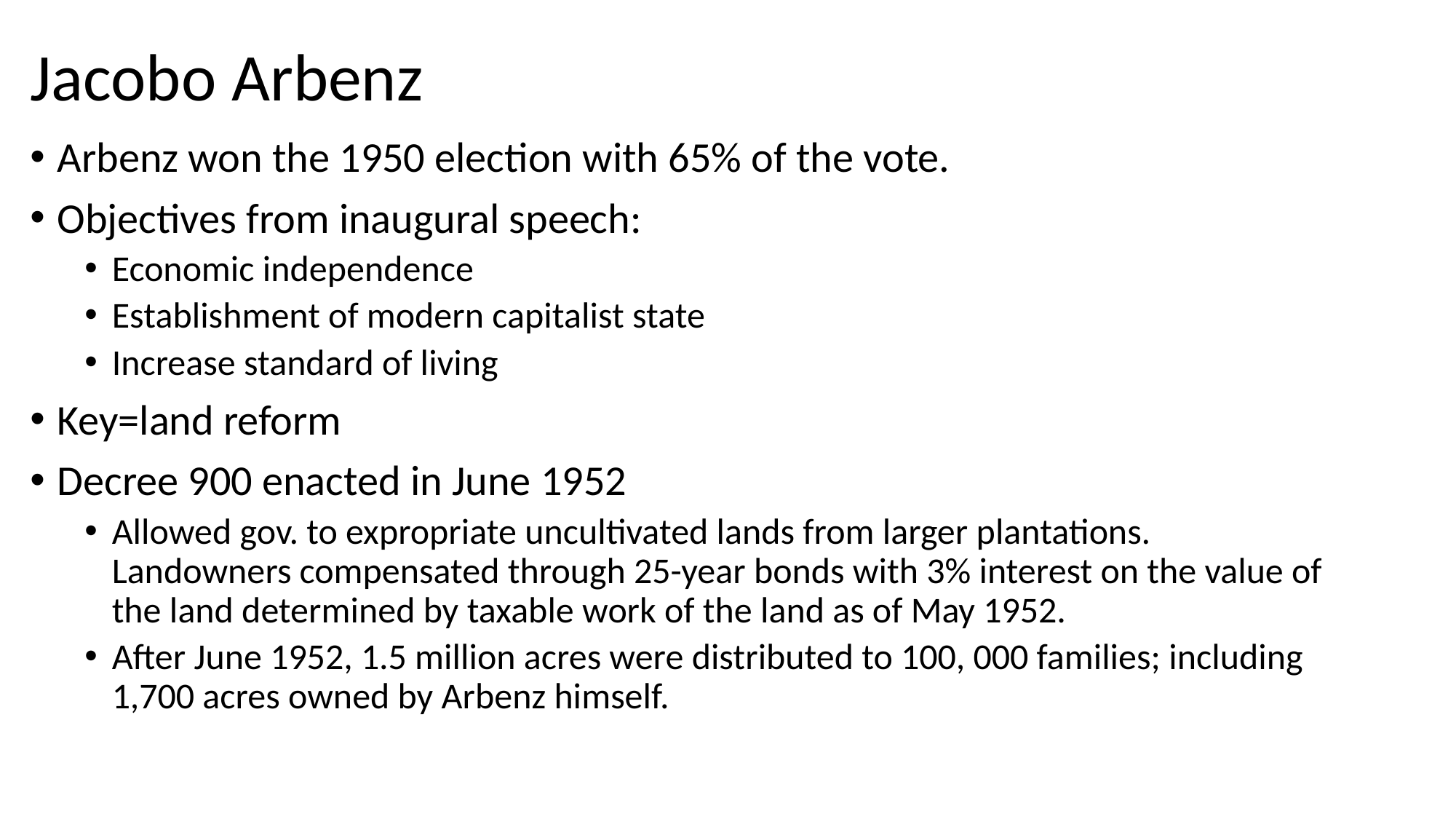

# Jacobo Arbenz
Arbenz won the 1950 election with 65% of the vote.
Objectives from inaugural speech:
Economic independence
Establishment of modern capitalist state
Increase standard of living
Key=land reform
Decree 900 enacted in June 1952
Allowed gov. to expropriate uncultivated lands from larger plantations.  Landowners compensated through 25-year bonds with 3% interest on the value of the land determined by taxable work of the land as of May 1952.
After June 1952, 1.5 million acres were distributed to 100, 000 families; including 1,700 acres owned by Arbenz himself.